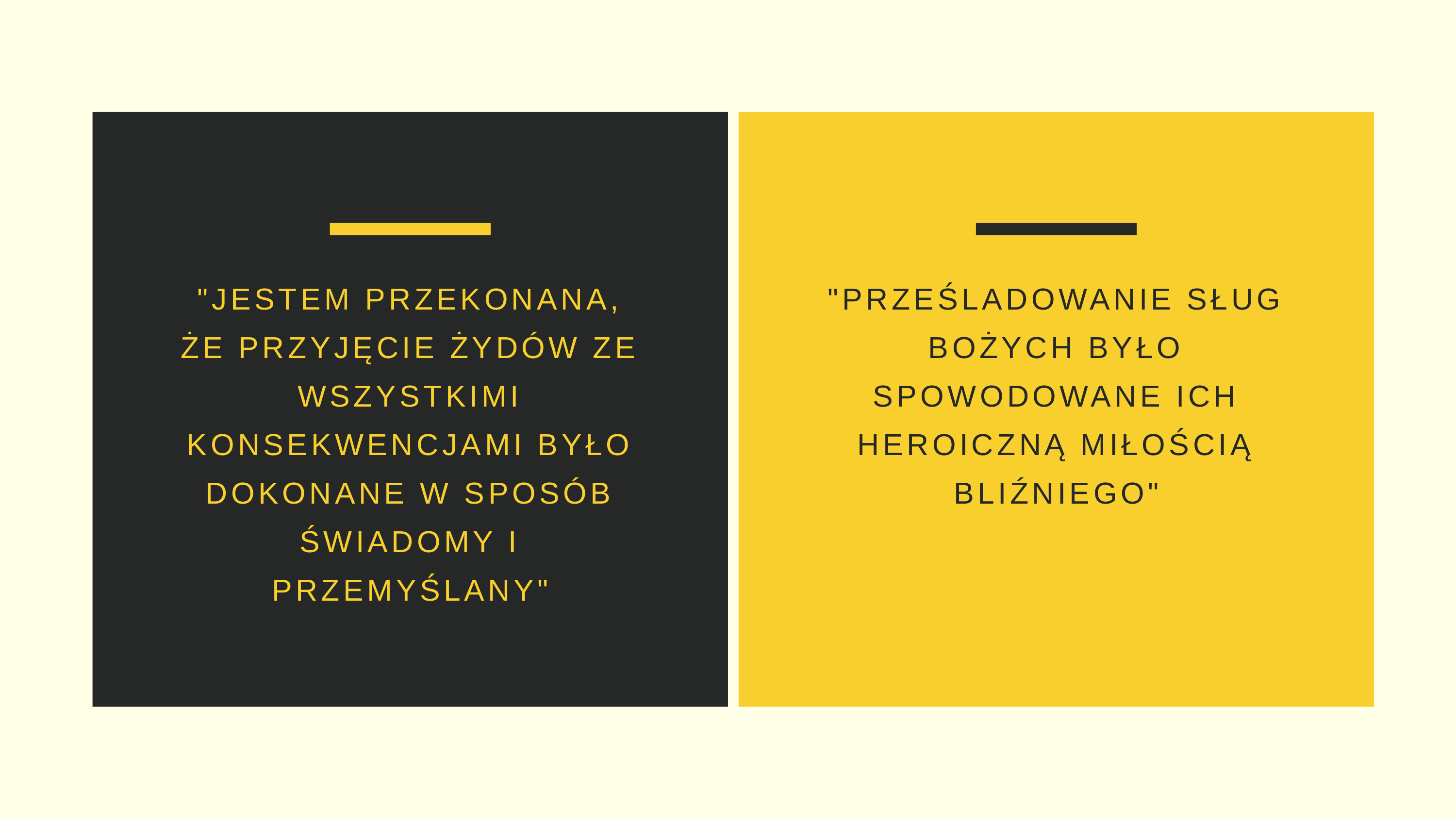

"JESTEM PRZEKONANA, ŻE PRZYJĘCIE ŻYDÓW ZE WSZYSTKIMI KONSEKWENCJAMI BYŁO DOKONANE W SPOSÓB ŚWIADOMY I PRZEMYŚLANY"

"PRZEŚLADOWANIE SŁUG BOŻYCH BYŁO SPOWODOWANE ICH HEROICZNĄ MIŁOŚCIĄ BLIŹNIEGO"